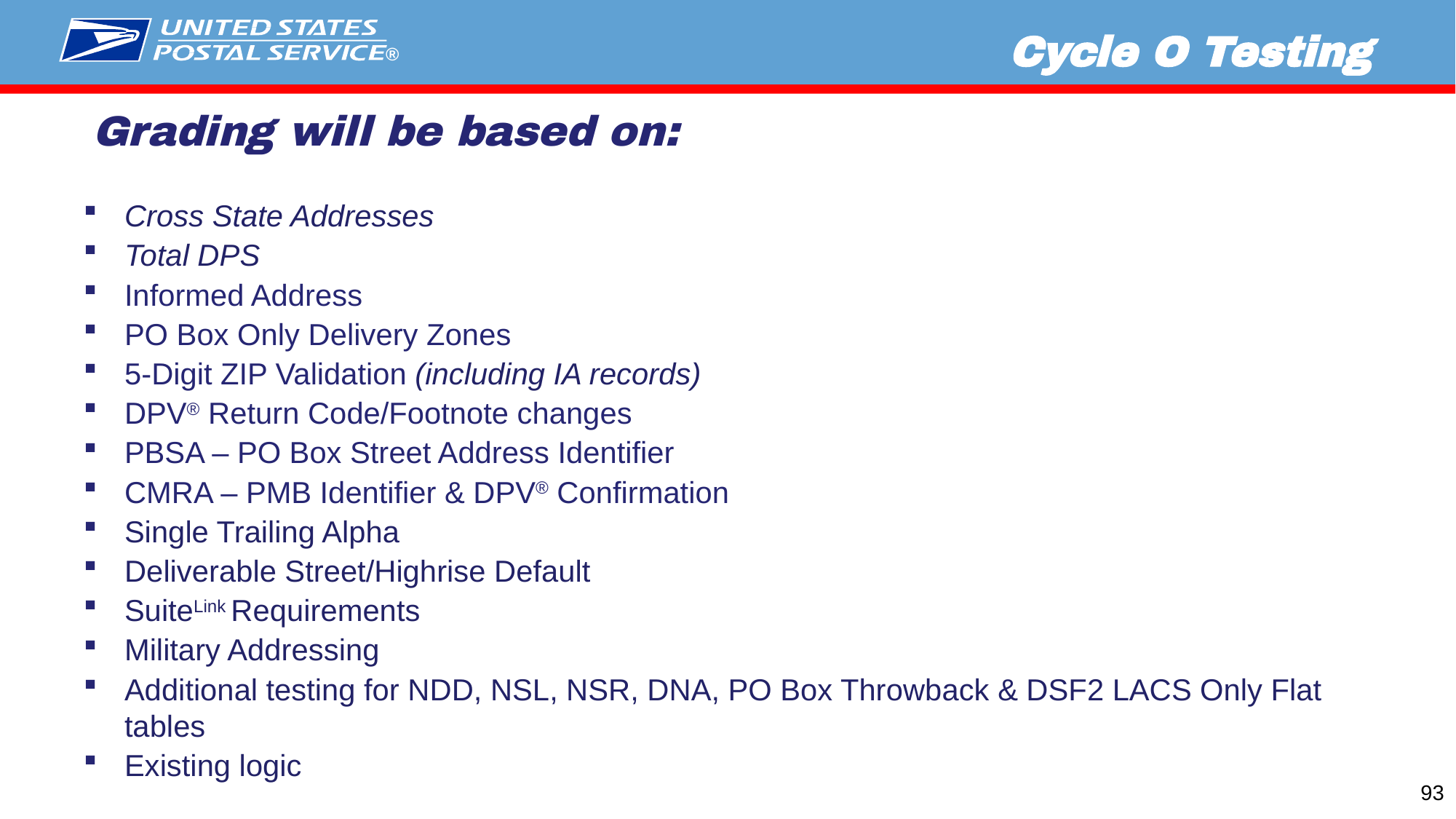

Cycle O Testing
Grading will be based on:
Cross State Addresses
Total DPS
Informed Address
PO Box Only Delivery Zones
5-Digit ZIP Validation (including IA records)
DPV® Return Code/Footnote changes
PBSA – PO Box Street Address Identifier
CMRA – PMB Identifier & DPV® Confirmation
Single Trailing Alpha
Deliverable Street/Highrise Default
SuiteLink Requirements
Military Addressing
Additional testing for NDD, NSL, NSR, DNA, PO Box Throwback & DSF2 LACS Only Flat tables
Existing logic
93